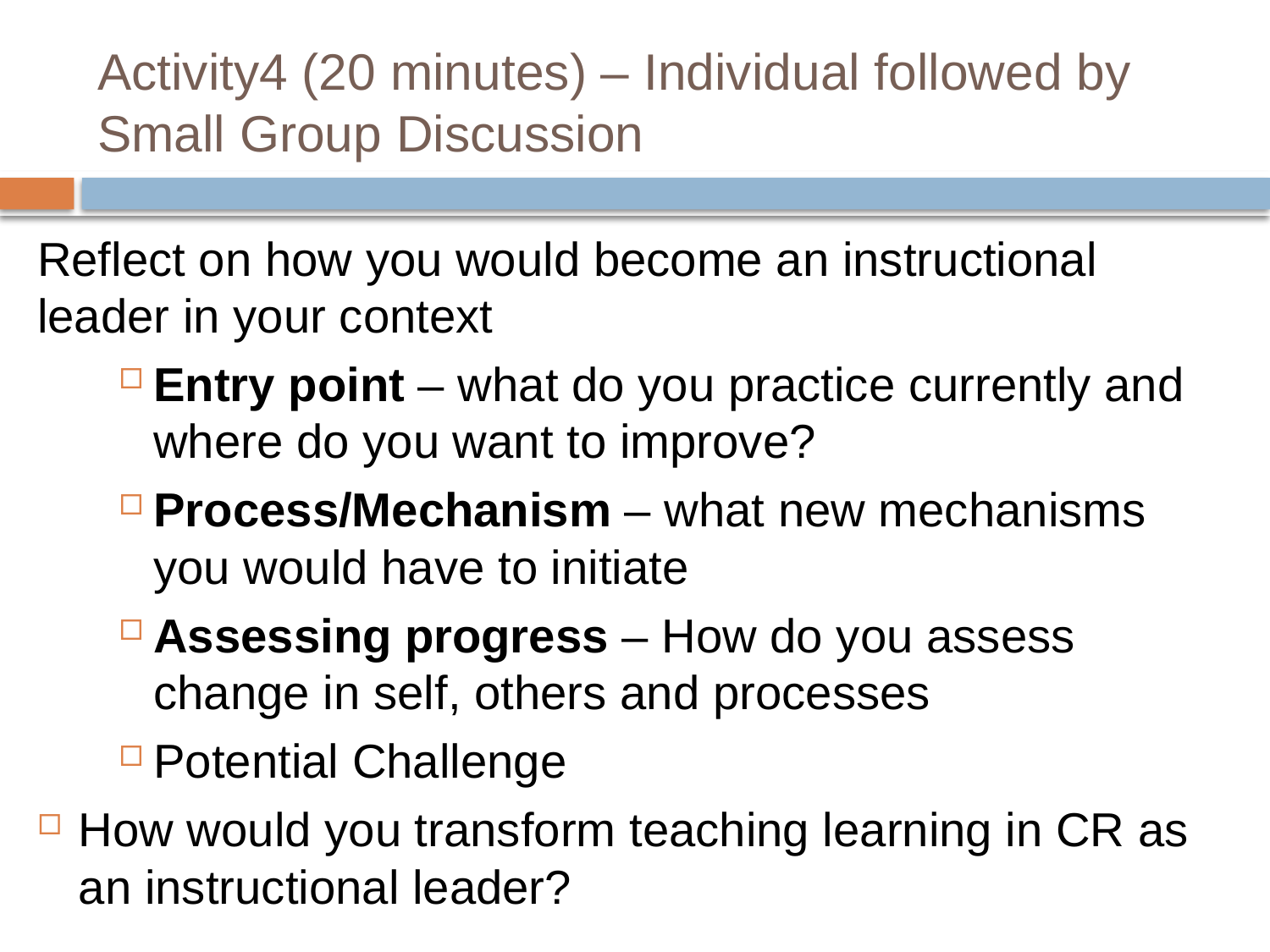

# Activity4 (20 minutes) – Individual followed by Small Group Discussion
Reflect on how you would become an instructional leader in your context
Entry point – what do you practice currently and where do you want to improve?
Process/Mechanism – what new mechanisms you would have to initiate
Assessing progress – How do you assess change in self, others and processes
Potential Challenge
How would you transform teaching learning in CR as an instructional leader?